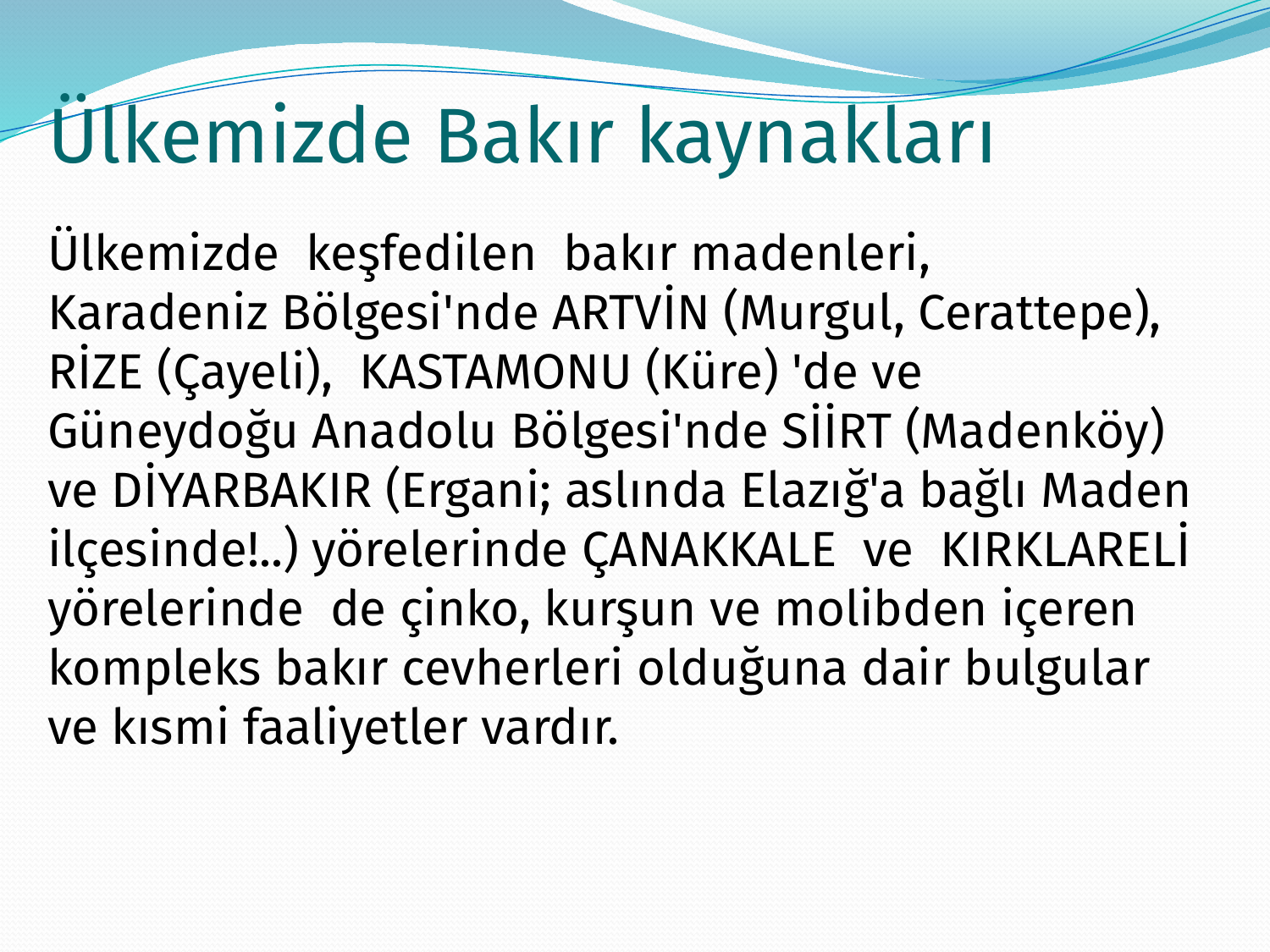

Ülkemizde Bakır kaynakları
Ülkemizde  keşfedilen  bakır madenleri,
Karadeniz Bölgesi'nde ARTVİN (Murgul, Cerattepe), RİZE (Çayeli),  KASTAMONU (Küre) 'de ve
Güneydoğu Anadolu Bölgesi'nde SİİRT (Madenköy) ve DİYARBAKIR (Ergani; aslında Elazığ'a bağlı Maden ilçesinde!..) yörelerinde ÇANAKKALE  ve  KIRKLARELİ  yörelerinde  de çinko, kurşun ve molibden içeren kompleks bakır cevherleri olduğuna dair bulgular ve kısmi faaliyetler vardır.